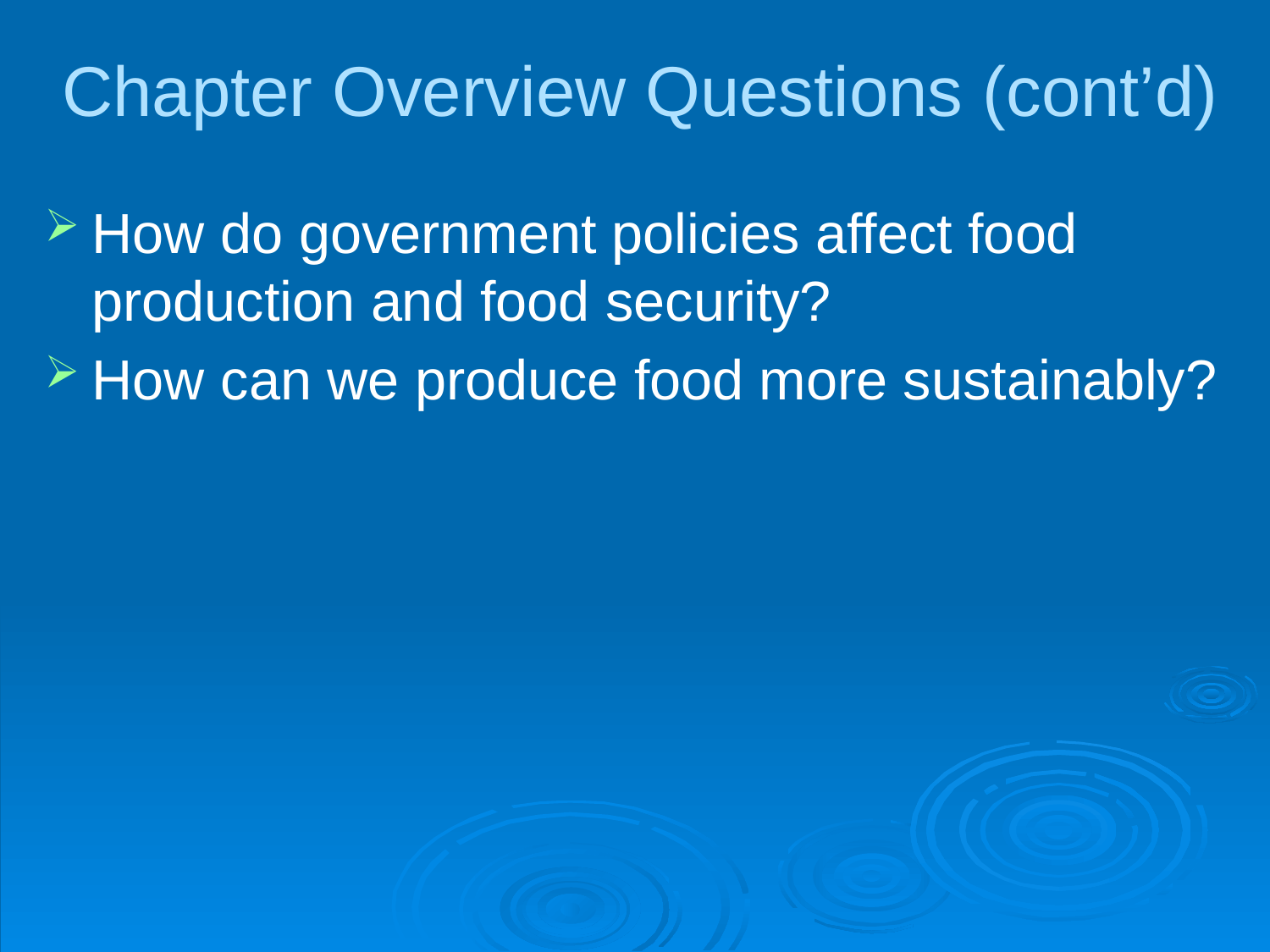

# Chapter Overview Questions (cont’d)
How do government policies affect food production and food security?
How can we produce food more sustainably?